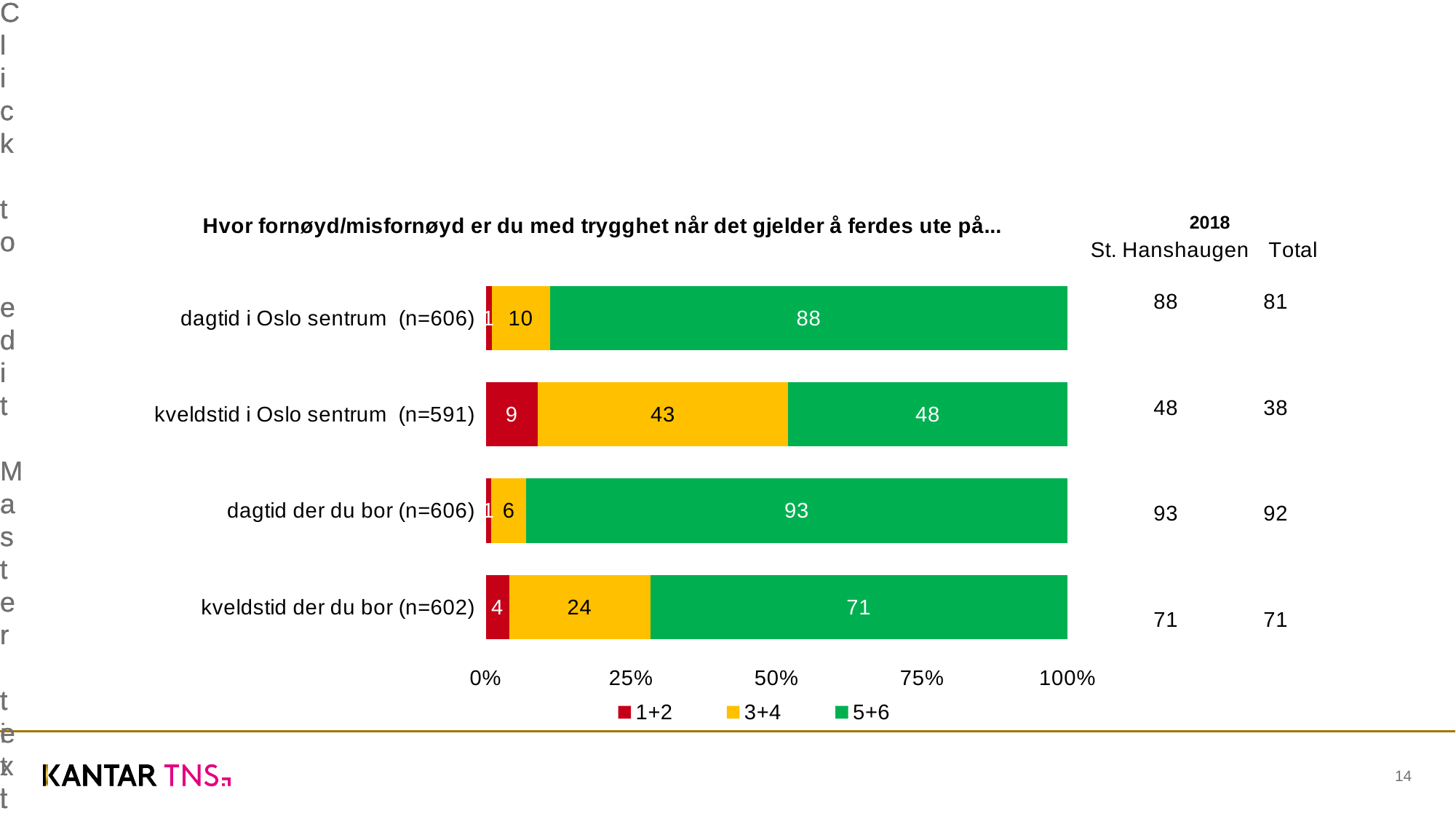

Click to edit Master title style
Click to edit Master text styles
Click to edit Master text styles

### Chart: Hvor fornøyd/misfornøyd er du med trygghet når det gjelder å ferdes ute på...

| Category | 1+2 | 3+4 | 5+6 |
|---|---|---|---|
| dagtid i Oslo sentrum  (n=606) | 1.0 | 10.0 | 88.0 |
| kveldstid i Oslo sentrum  (n=591) | 9.0 | 43.0 | 48.0 |
| dagtid der du bor (n=606) | 1.0 | 6.0 | 93.0 |
| kveldstid der du bor (n=602) | 4.0 | 24.0 | 71.0 |

### Chart: 2018

| Category | St. Hanshaugen | Total |
|---|---|---|
| dagtid i Oslo sentrum  (n=7844) | 88.0 | 81.0 |
| kveldstid i Oslo sentrum  (n=3628) | 48.0 | 38.0 |
| dagtid der du bor (n=8989) | 93.0 | 92.0 |
| kveldstid der du bor (n=6833) | 71.0 | 71.0 |
14